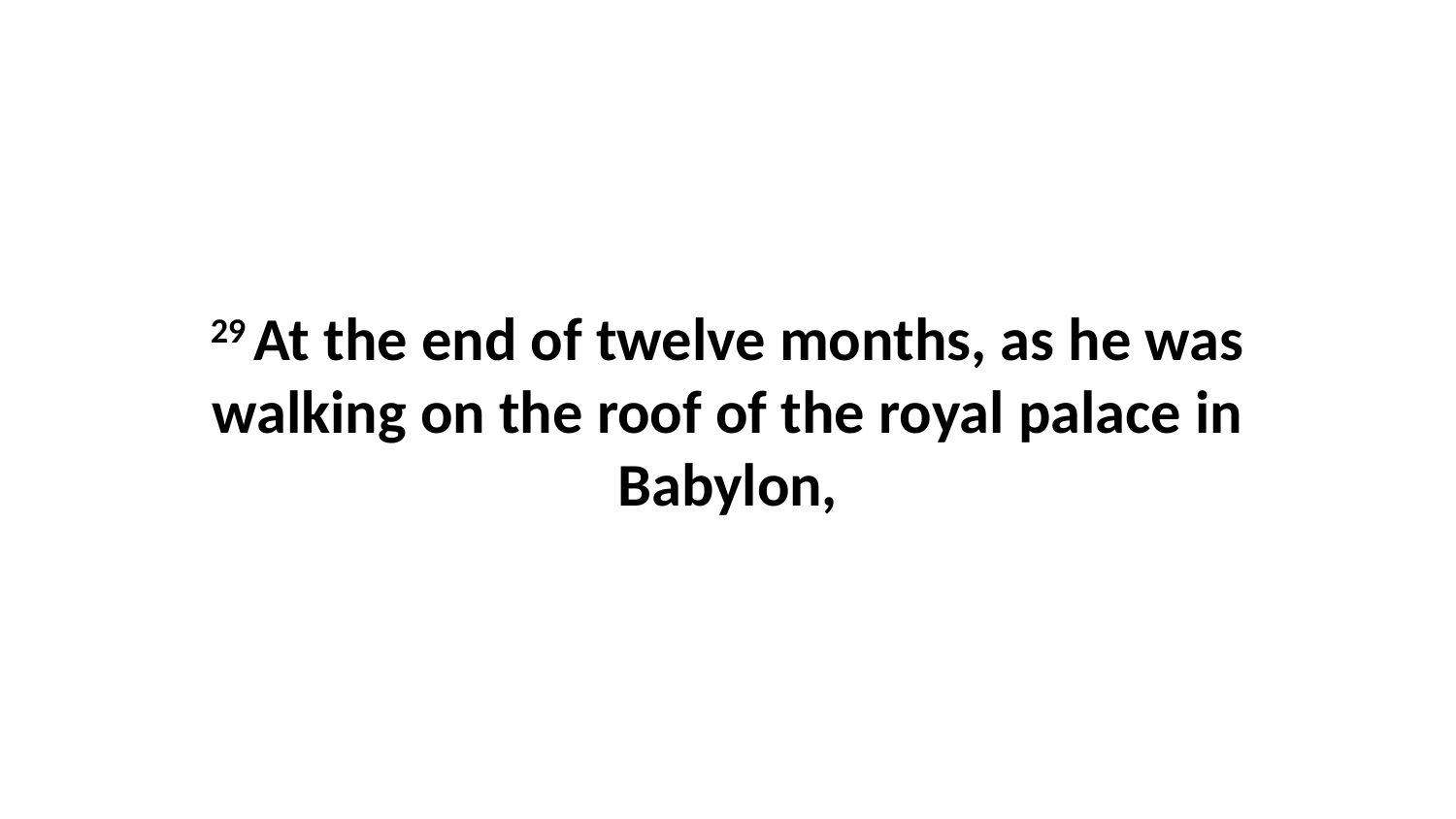

29 At the end of twelve months, as he was walking on the roof of the royal palace in Babylon,